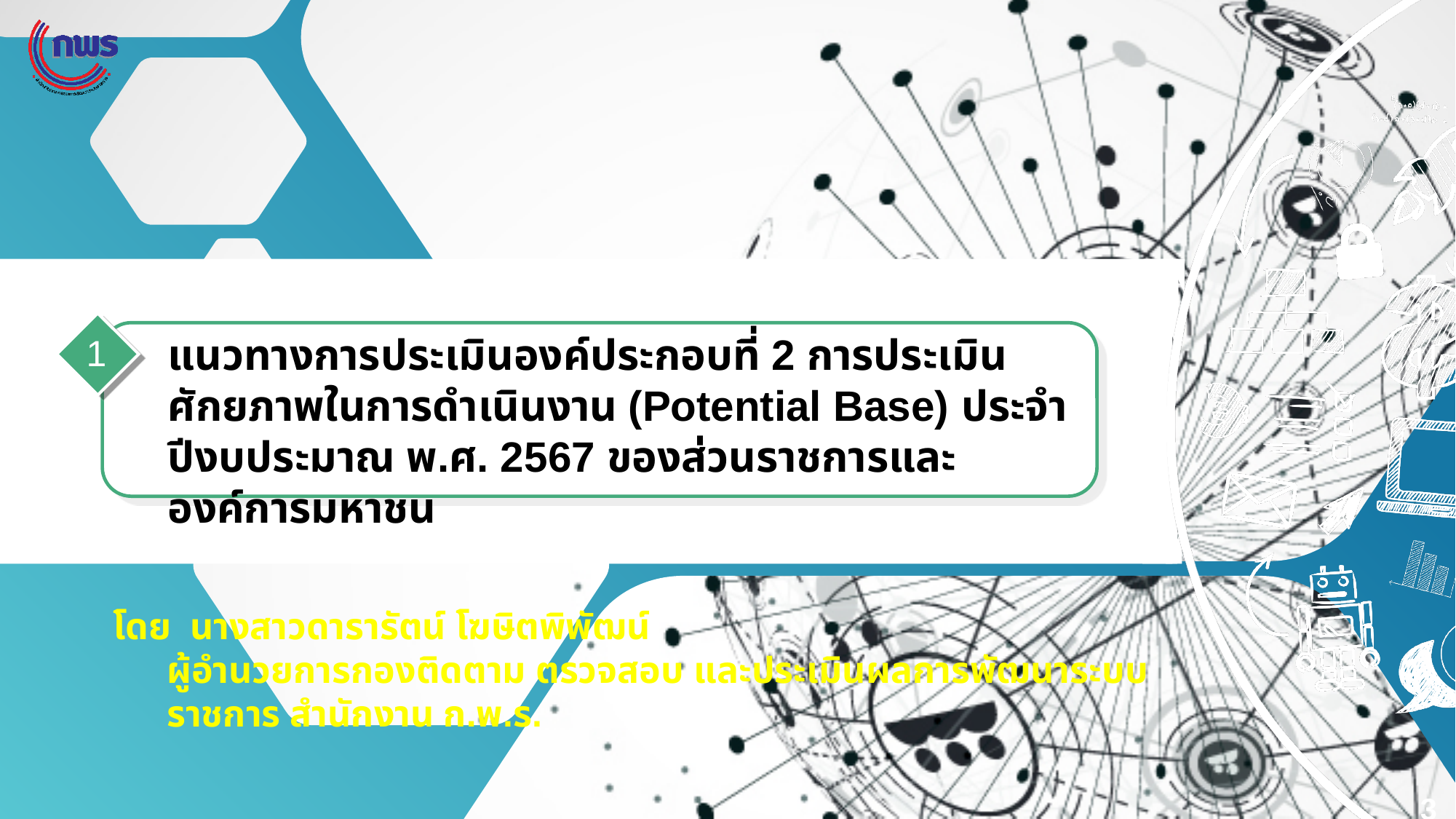

แนวทางการประเมินองค์ประกอบที่ 2 การประเมินศักยภาพในการดำเนินงาน (Potential Base) ประจำปีงบประมาณ พ.ศ. 2567 ของส่วนราชการและองค์การมหาชน
1
โดย  นางสาวดารารัตน์ โฆษิตพิพัฒน์
ผู้อำนวยการกองติดตาม ตรวจสอบ และประเมินผลการพัฒนาระบบราชการ สำนักงาน ก.พ.ร.
3